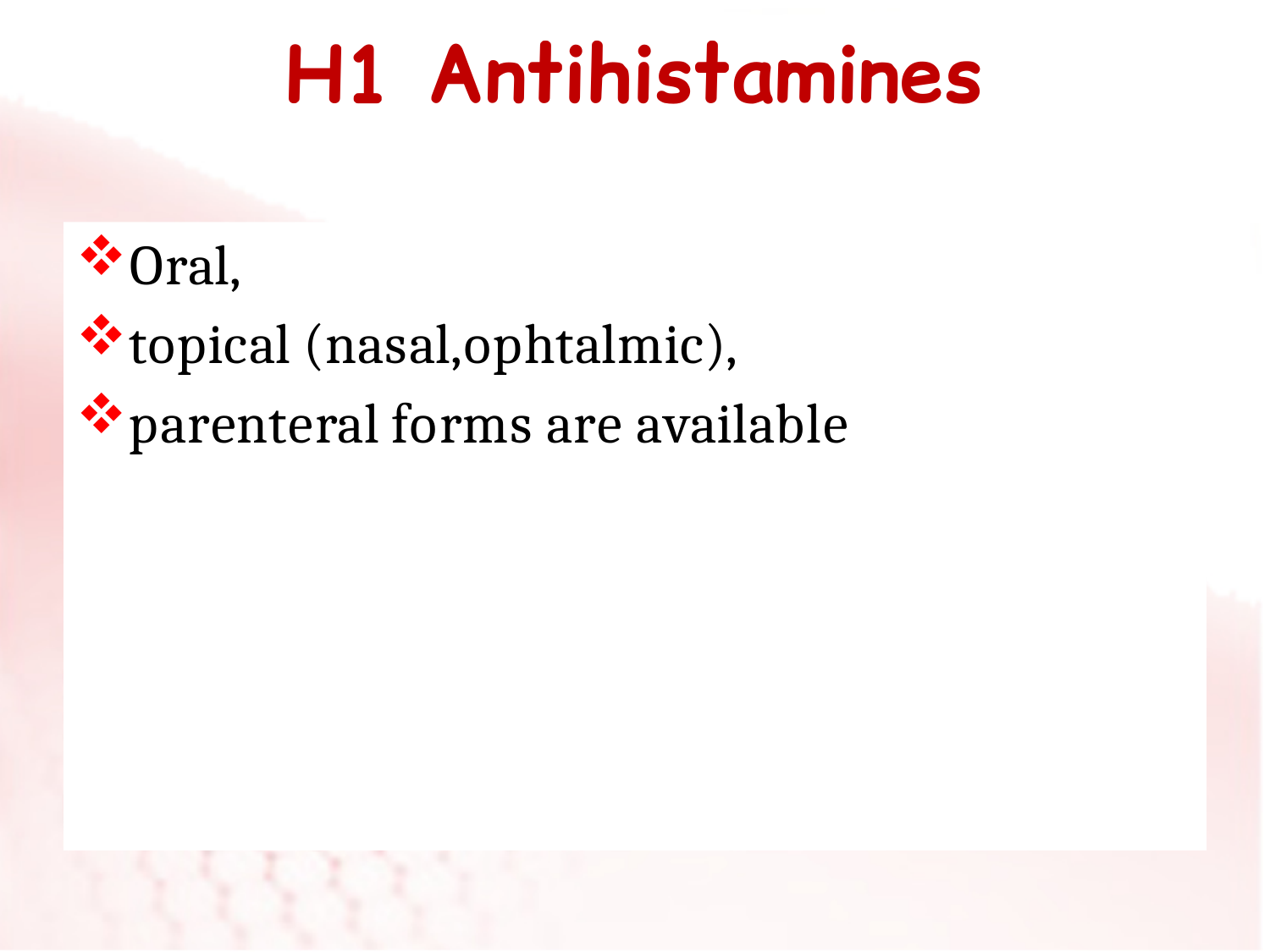

# H1 Antihistamines
Oral,
topical (nasal,ophtalmic),
parenteral forms are available